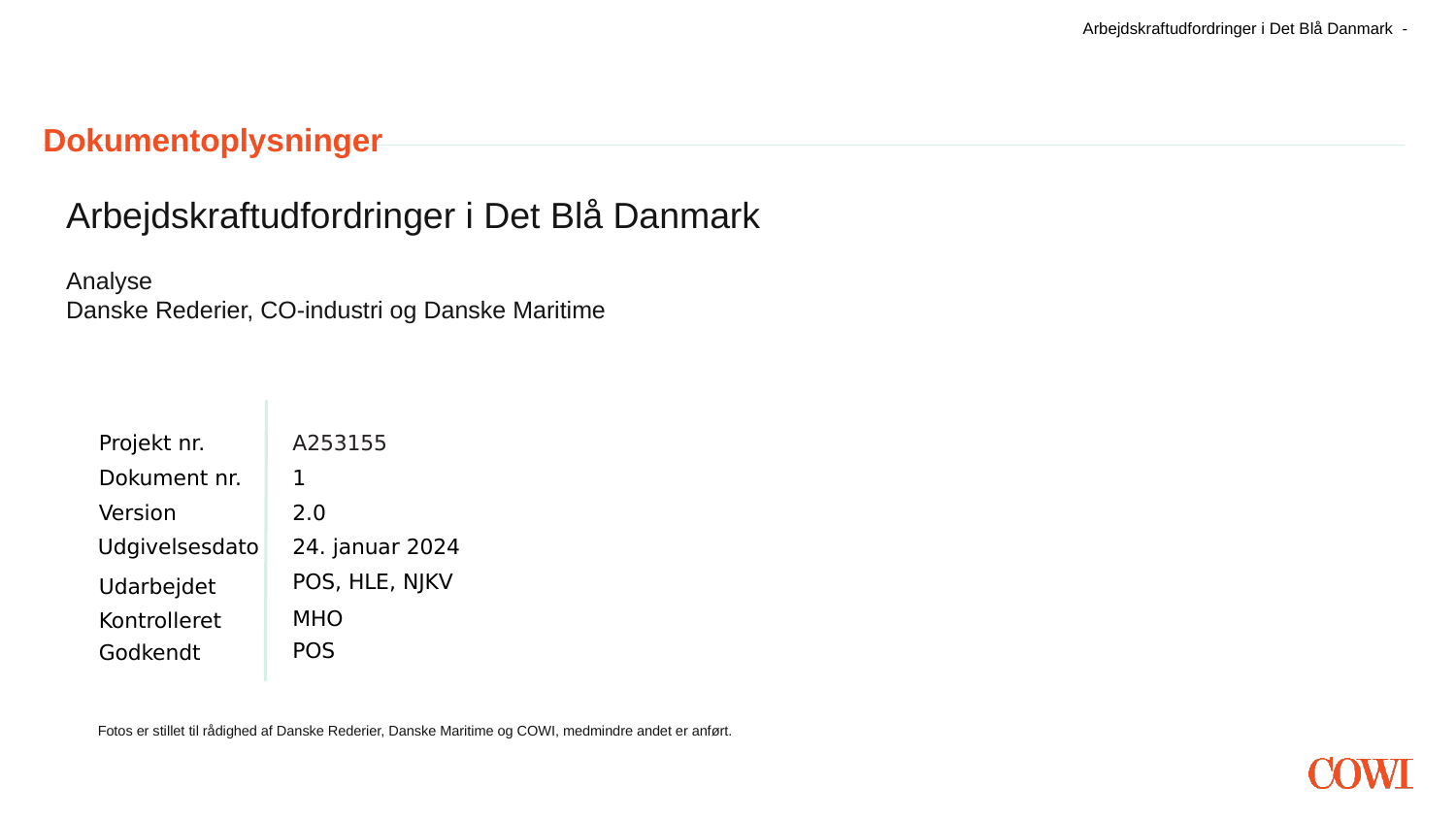

Arbejdskraftudfordringer i Det Blå Danmark  -
# Dokumentoplysninger
Arbejdskraftudfordringer i Det Blå Danmark

Analyse
Danske Rederier, CO-industri og Danske Maritime
Projekt nr.
A253155
Dokument nr.
1
Version
2.0
Udgivelsesdato
24. januar 2024
POS, HLE, NJKV
Udarbejdet
MHO
Kontrolleret
POS
Godkendt
Fotos er stillet til rådighed af Danske Rederier, Danske Maritime og COWI, medmindre andet er anført.